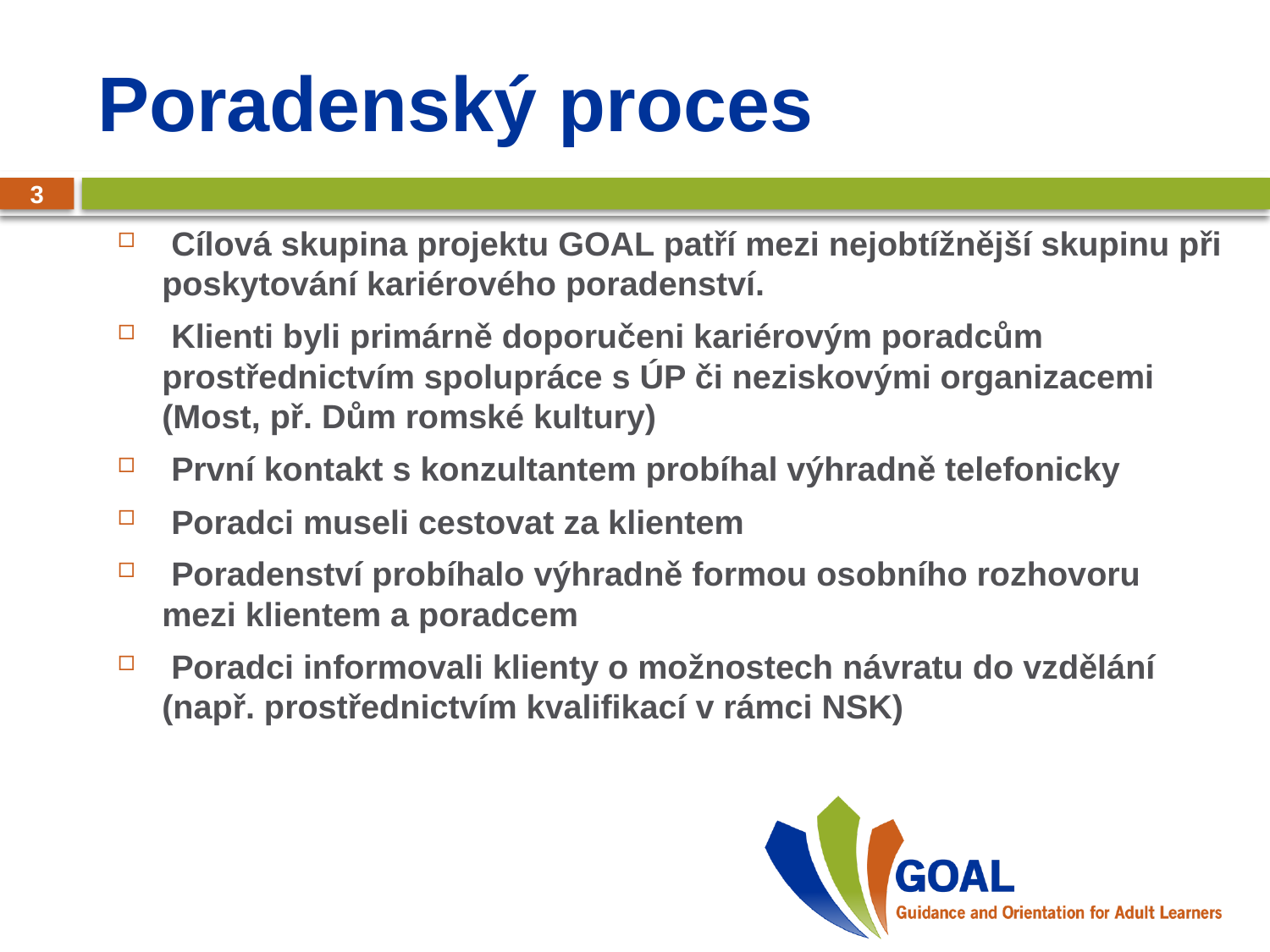

# Poradenský proces
3
 Cílová skupina projektu GOAL patří mezi nejobtížnější skupinu při poskytování kariérového poradenství.
 Klienti byli primárně doporučeni kariérovým poradcům prostřednictvím spolupráce s ÚP či neziskovými organizacemi (Most, př. Dům romské kultury)
 První kontakt s konzultantem probíhal výhradně telefonicky
 Poradci museli cestovat za klientem
 Poradenství probíhalo výhradně formou osobního rozhovoru mezi klientem a poradcem
 Poradci informovali klienty o možnostech návratu do vzdělání (např. prostřednictvím kvalifikací v rámci NSK)